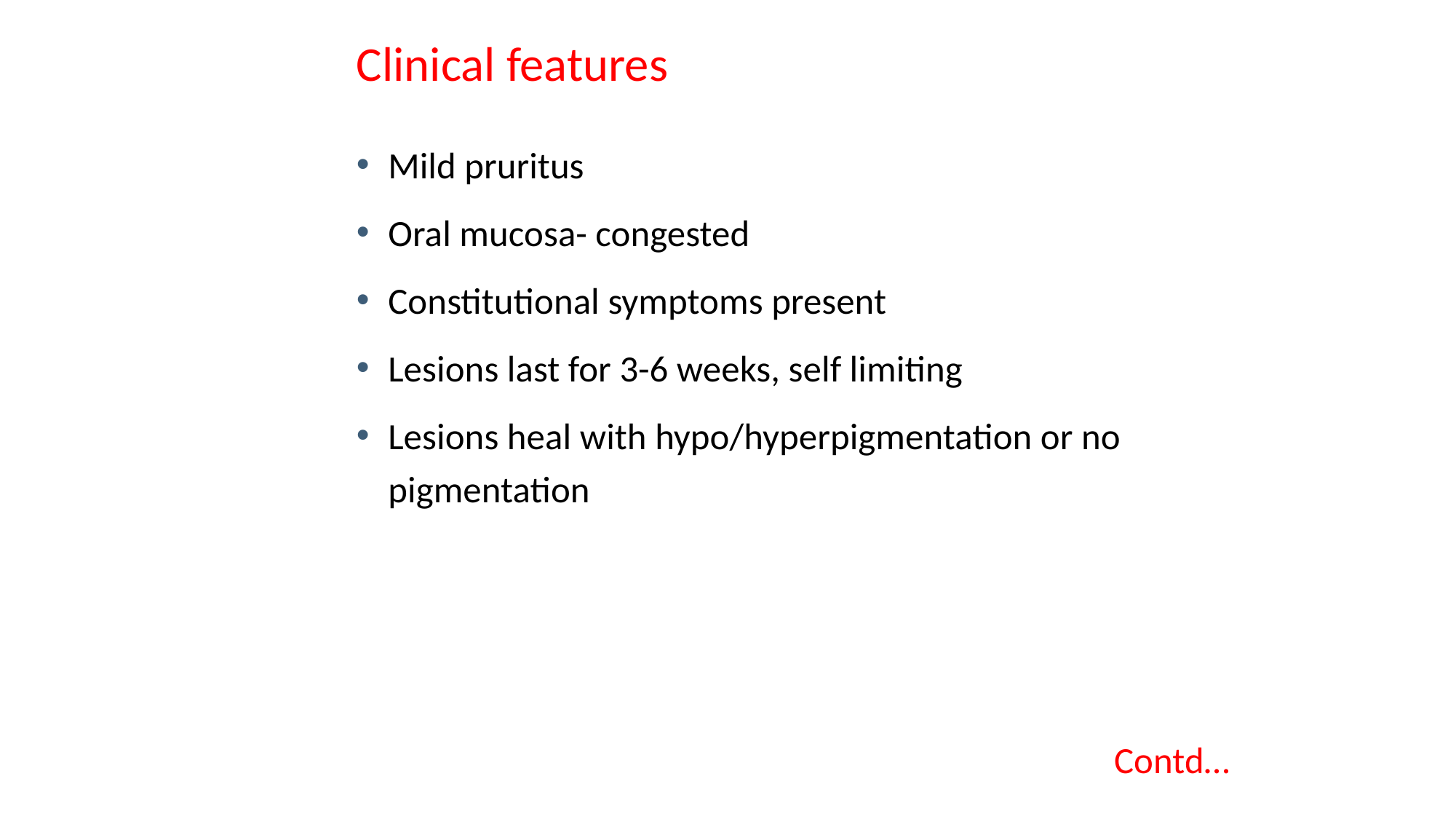

# Clinical features
Mild pruritus
Oral mucosa- congested
Constitutional symptoms present
Lesions last for 3-6 weeks, self limiting
Lesions heal with hypo/hyperpigmentation or no pigmentation

Contd…